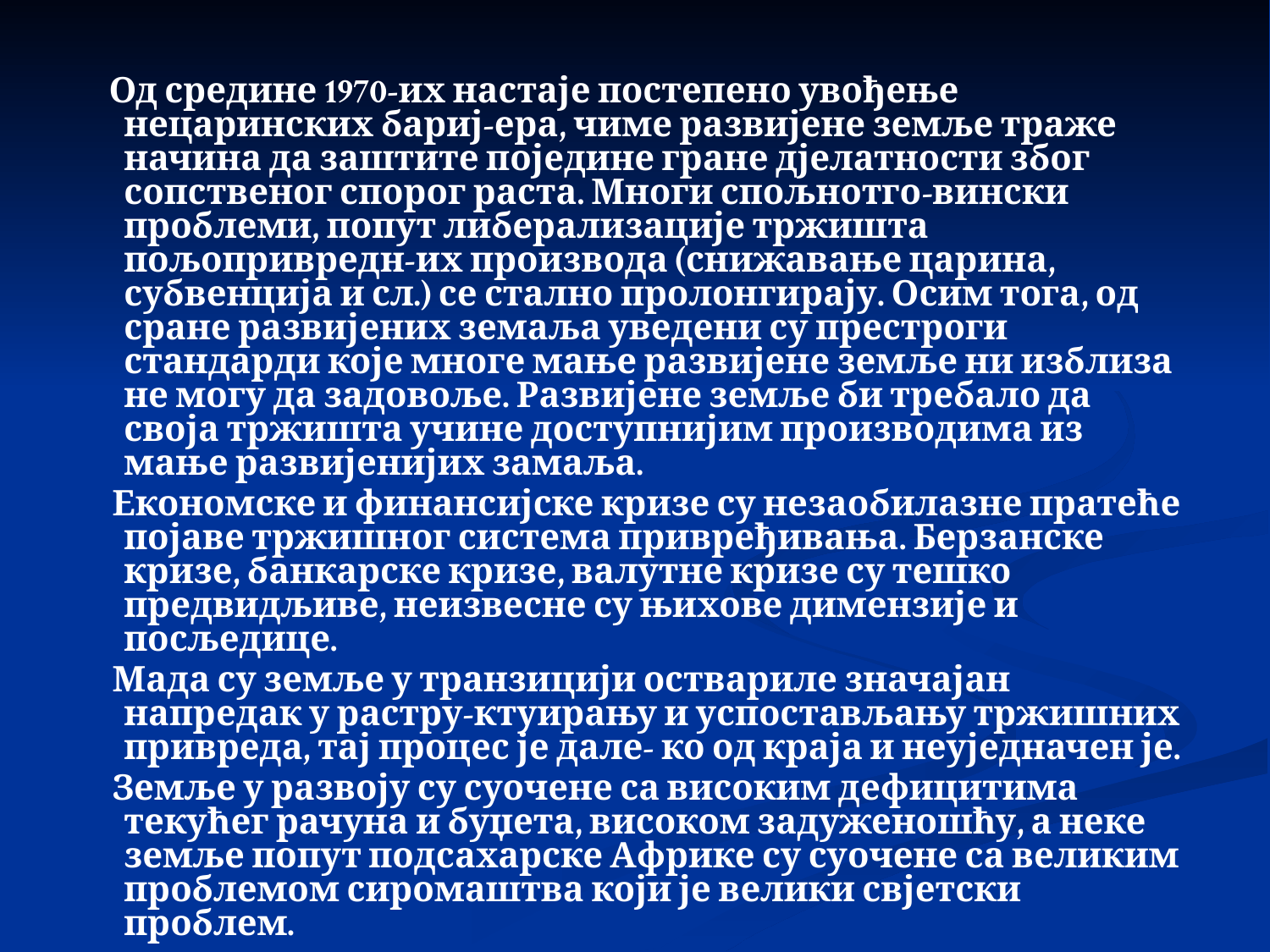

Од средине 1970-их настаје постепено увођење нецаринских бариј-ера, чиме развијене земље траже начина да заштите поједине гране дјелатности због сопственог спорог раста. Многи спољнотго-вински проблеми, попут либерализације тржишта пољопривредн-их производа (снижавање царина, субвенција и сл.) се стално пролонгирају. Осим тога, од сране развијених земаља уведени су престроги стандарди које многе мање развијене земље ни изблиза не могу да задовоље. Развијене земље би требало да своја тржишта учине доступнијим производима из мање развијенијих замаља.
     Економске и финансијске кризе су незаобилазне пратеће појаве тржишног система привређивања. Берзанске кризе, банкарске кризе, валутне кризе су тешко предвидљиве, неизвесне су њихове димензије и посљедице.
     Мада су земље у транзицији оствариле значајан напредак у растру-ктуирању и успостављању тржишних привреда, тај процес је дале- ко од краја и неуједначен је.
     Земље у развоју су суочене са високим дефицитима текућег рачуна и буџета, високом задуженошћу, а неке земље попут подсахарске Африке су суочене са великим проблемом сиромаштва који је велики свјетски проблем.